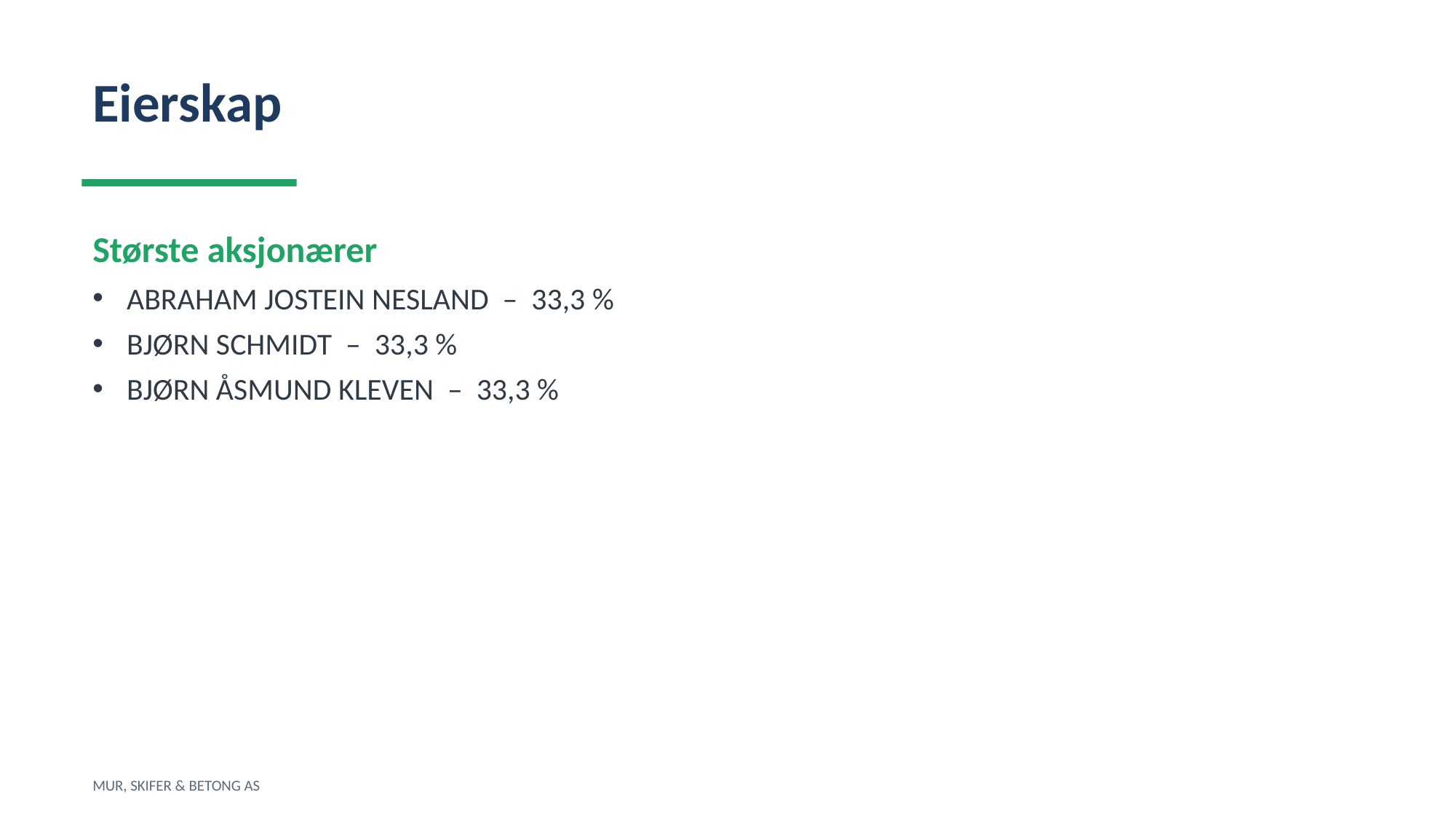

Eierskap

Største aksjonærer
ABRAHAM JOSTEIN NESLAND  –  33,3 %
BJØRN SCHMIDT  –  33,3 %
BJØRN ÅSMUND KLEVEN  –  33,3 %
MUR, SKIFER & BETONG AS